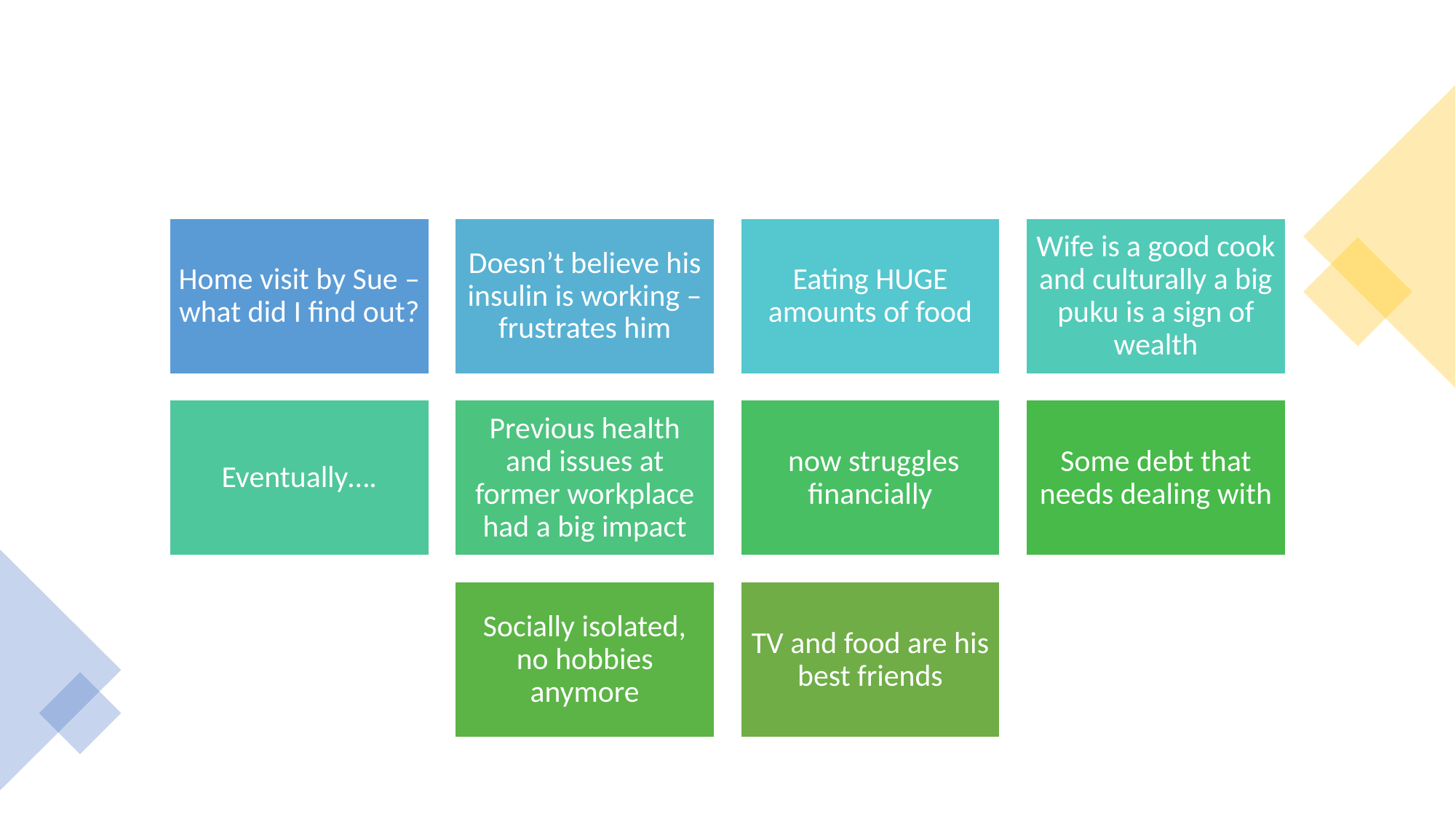

Home visit by Sue – what did I find out?
Doesn’t believe his insulin is working – frustrates him
Eating HUGE amounts of food
Wife is a good cook and culturally a big puku is a sign of wealth
Eventually….
Previous health and issues at former workplace had a big impact
 now struggles financially
Some debt that needs dealing with
Socially isolated, no hobbies anymore
TV and food are his best friends